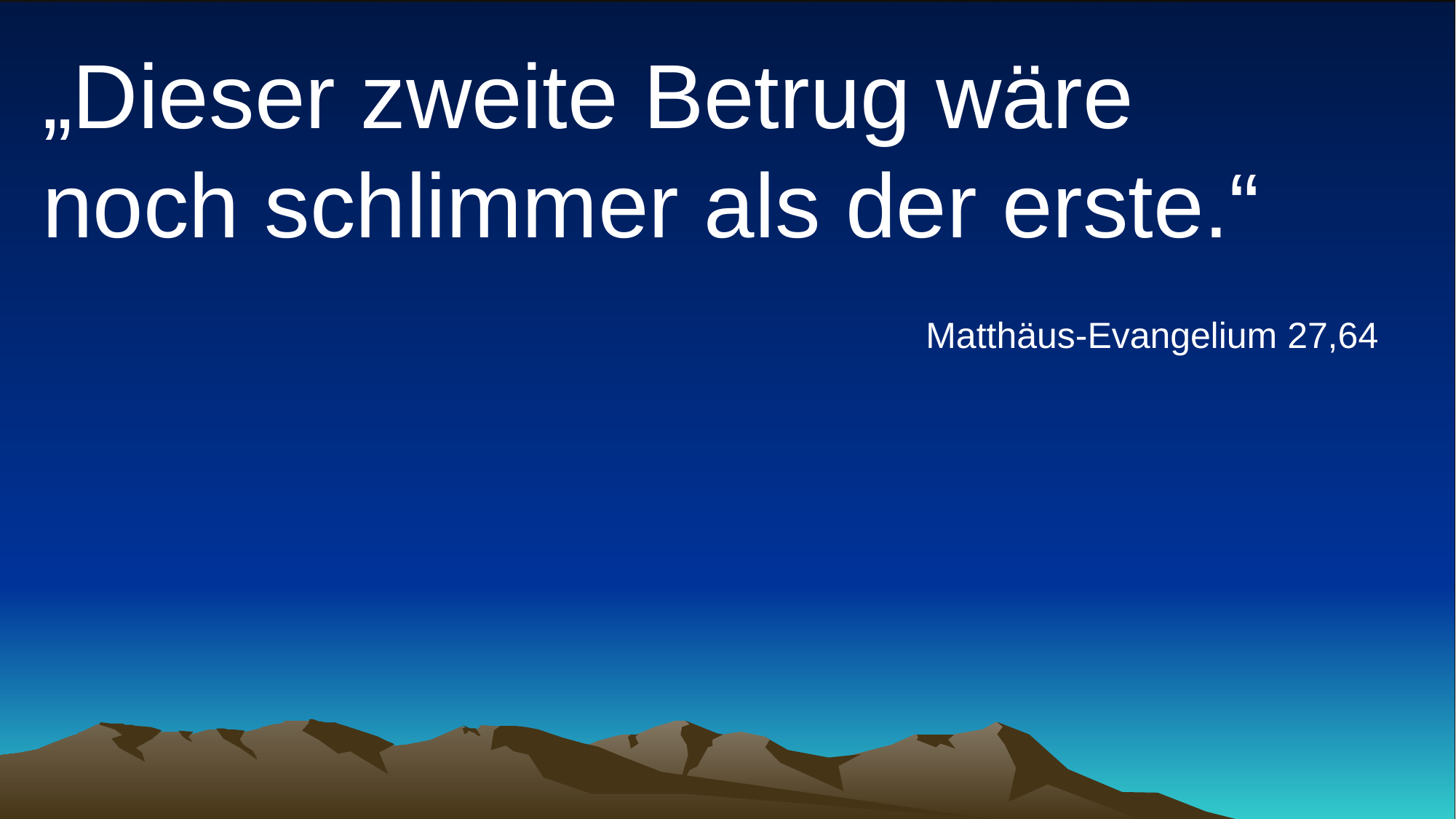

# „Dieser zweite Betrug wäre noch schlimmer als der erste.“
Matthäus-Evangelium 27,64